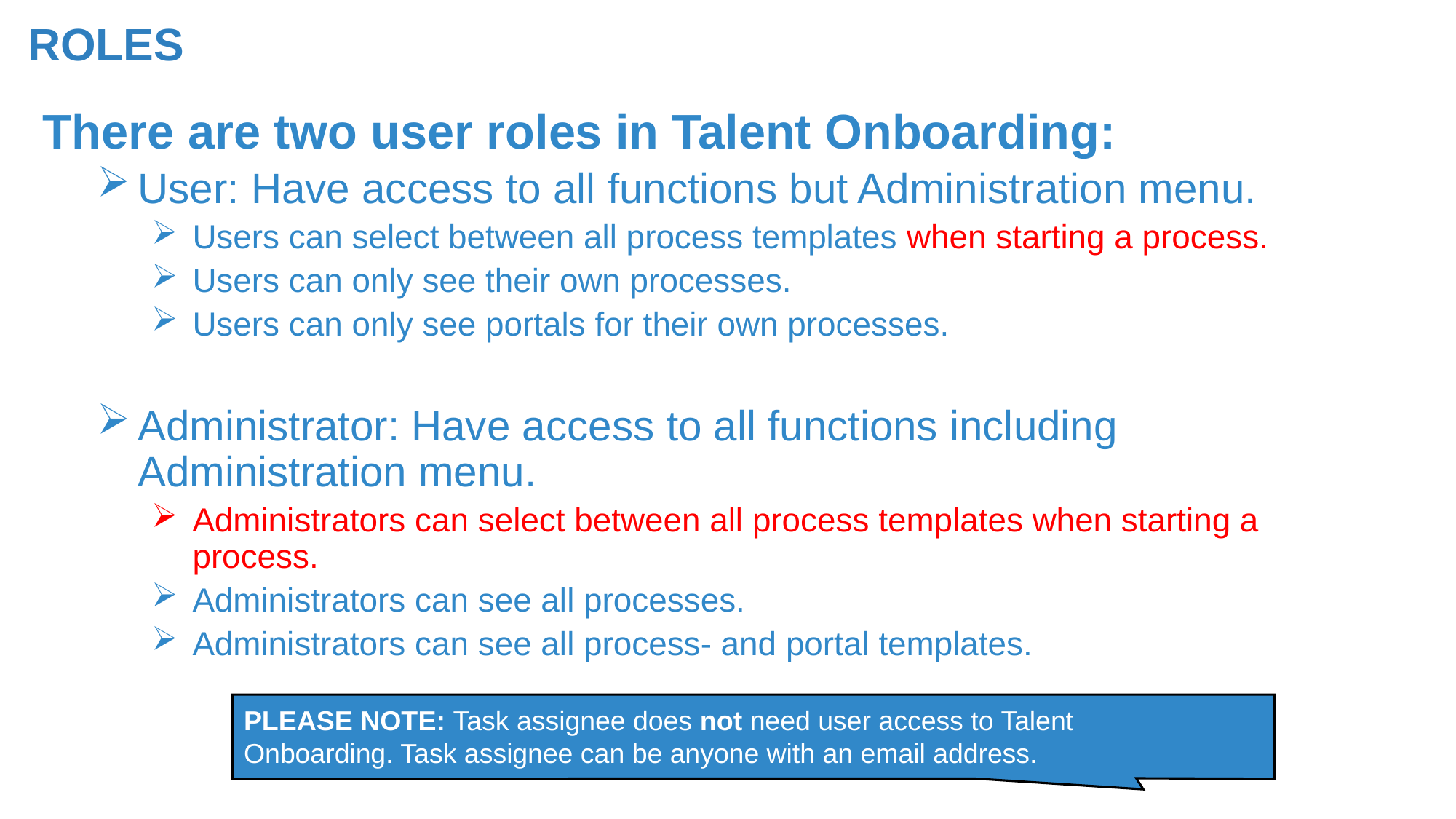

ROLES
There are two user roles in Talent Onboarding:
User: Have access to all functions but Administration menu.
Users can select between all process templates when starting a process.
Users can only see their own processes.
Users can only see portals for their own processes.

Administrator: Have access to all functions including Administration menu.
Administrators can select between all process templates when starting a process.
Administrators can see all processes.
Administrators can see all process- and portal templates.

PLEASE NOTE: Task assignee does not need user access to Talent Onboarding. Task assignee can be anyone with an email address.